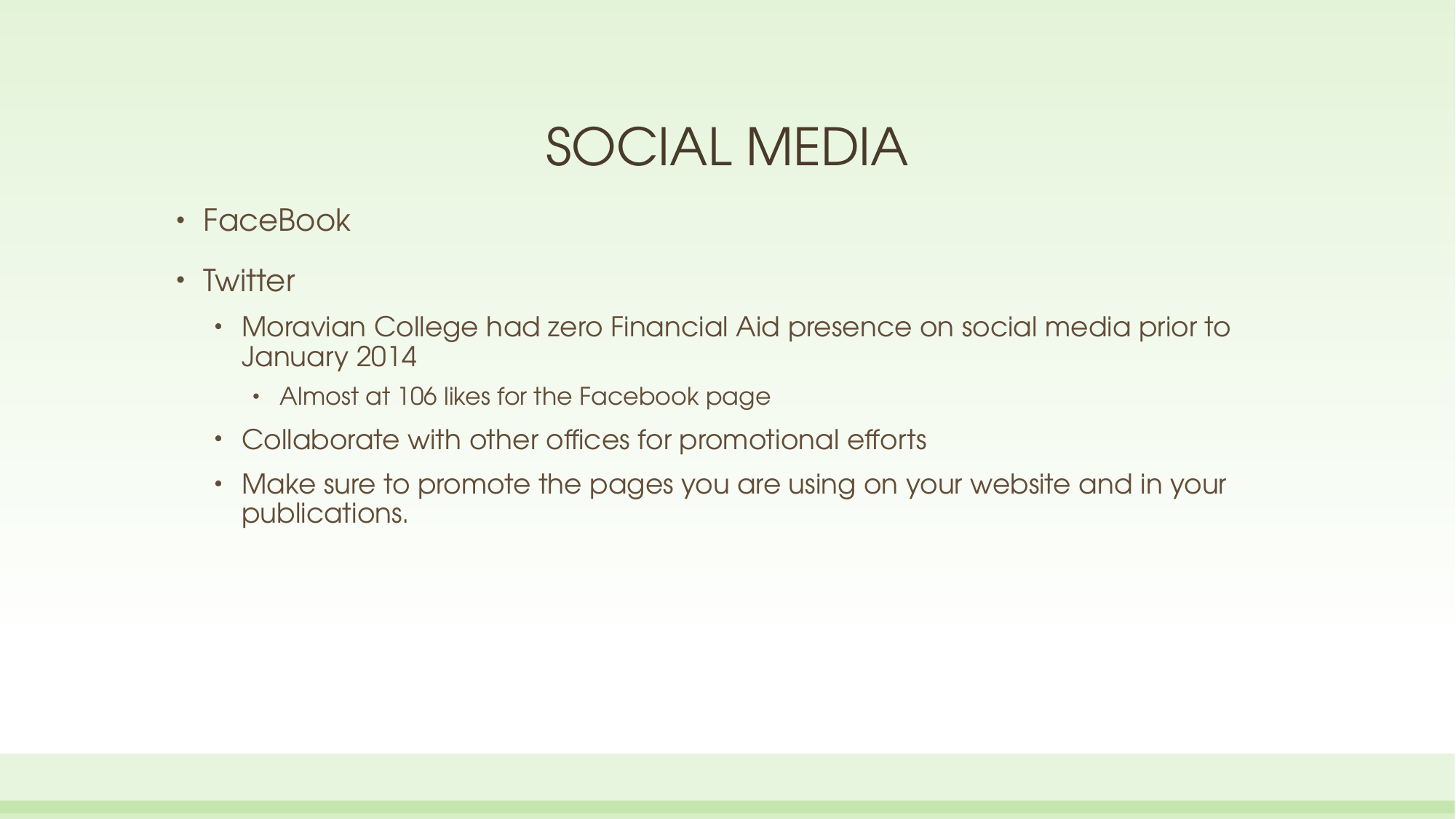

# SOCIAL MEDIA
FaceBook
Twitter
Moravian College had zero Financial Aid presence on social media prior to January 2014
Almost at 106 likes for the Facebook page
Collaborate with other offices for promotional efforts
Make sure to promote the pages you are using on your website and in your publications.